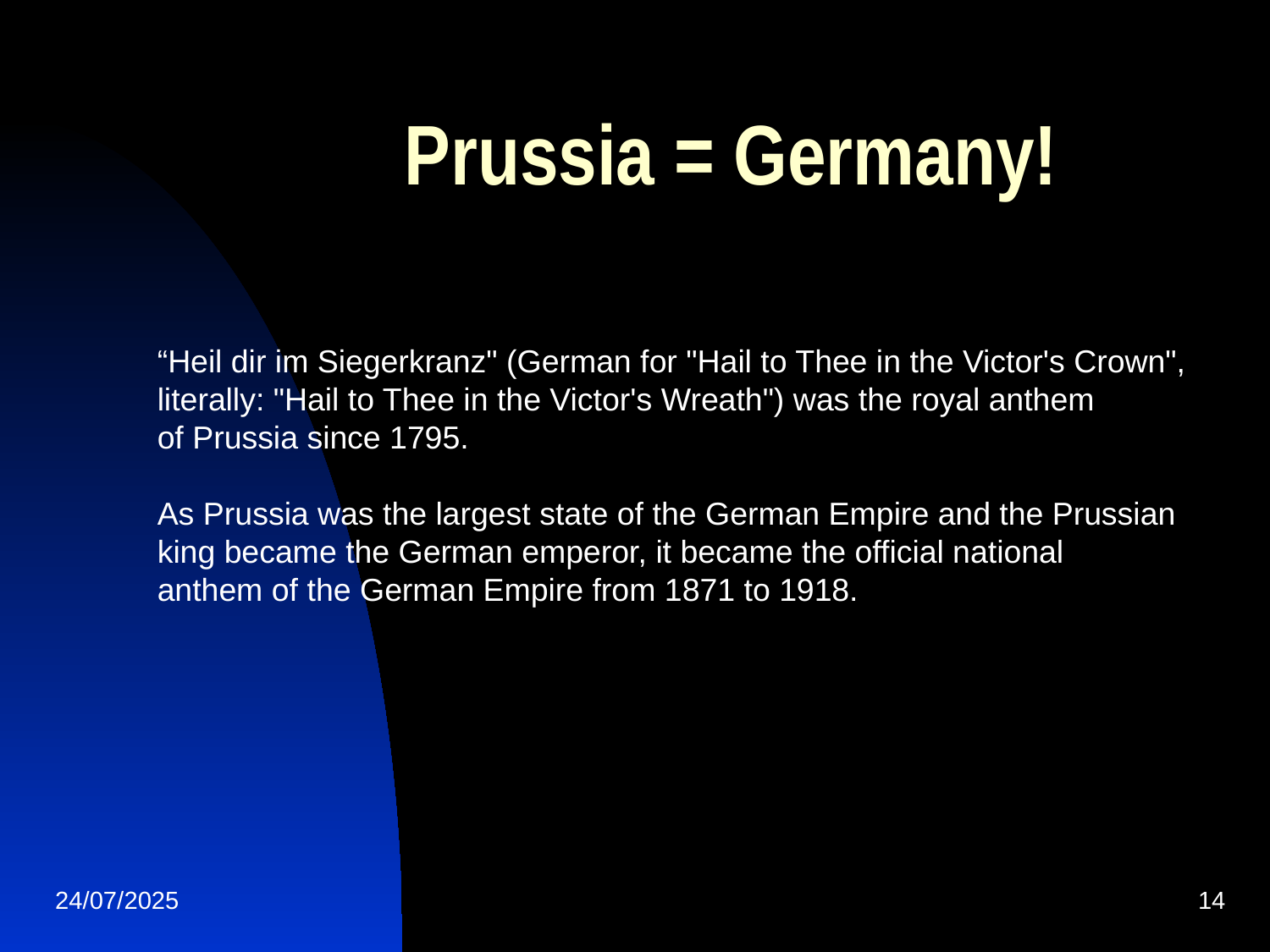

# Prussia = Germany!
“Heil dir im Siegerkranz" (German for "Hail to Thee in the Victor's Crown", literally: "Hail to Thee in the Victor's Wreath") was the royal anthem of Prussia since 1795.

As Prussia was the largest state of the German Empire and the Prussian king became the German emperor, it became the official national anthem of the German Empire from 1871 to 1918.
24/07/2025
14